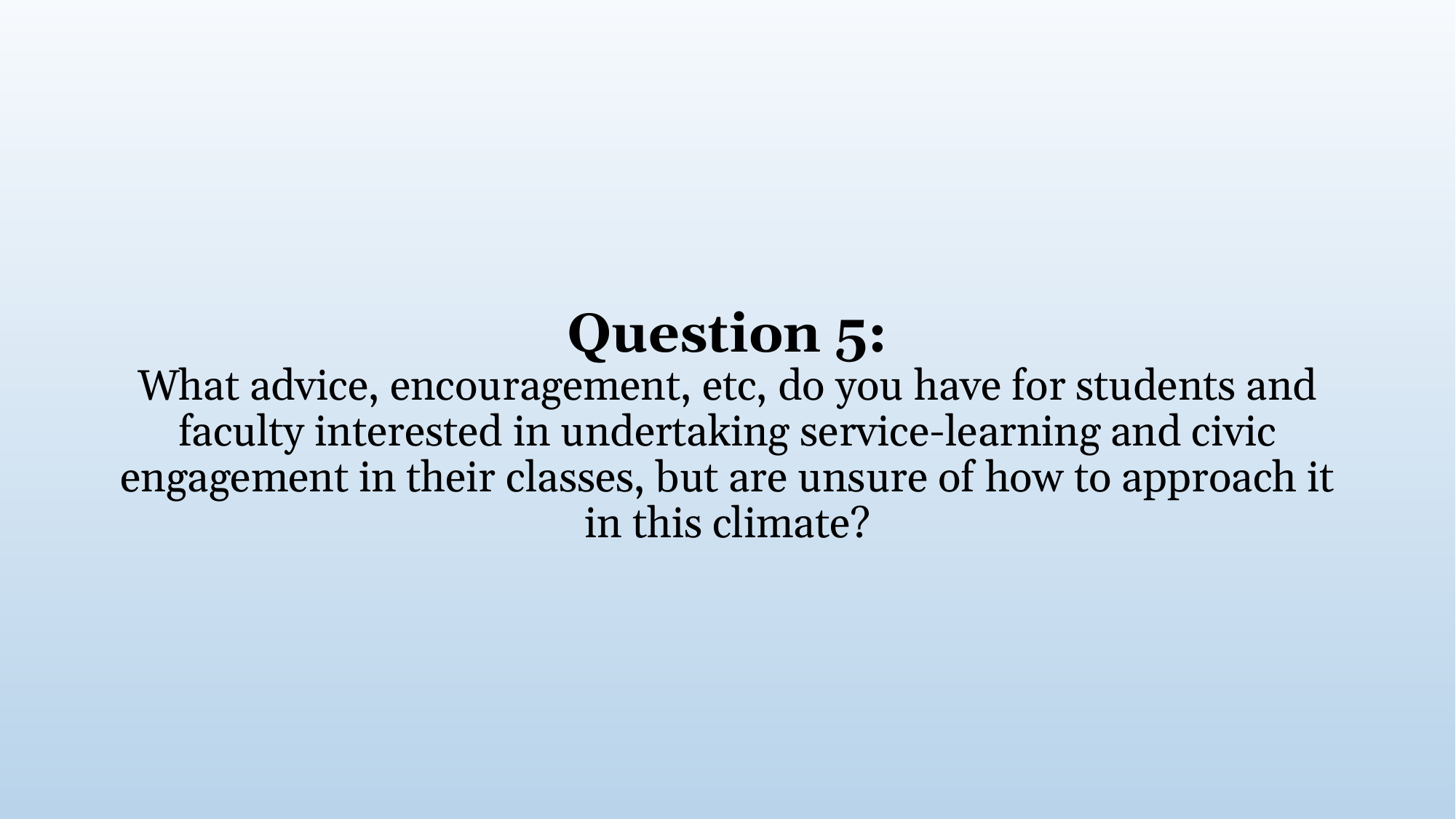

# Question 5: What advice, encouragement, etc, do you have for students and faculty interested in undertaking service-learning and civic engagement in their classes, but are unsure of how to approach it in this climate?